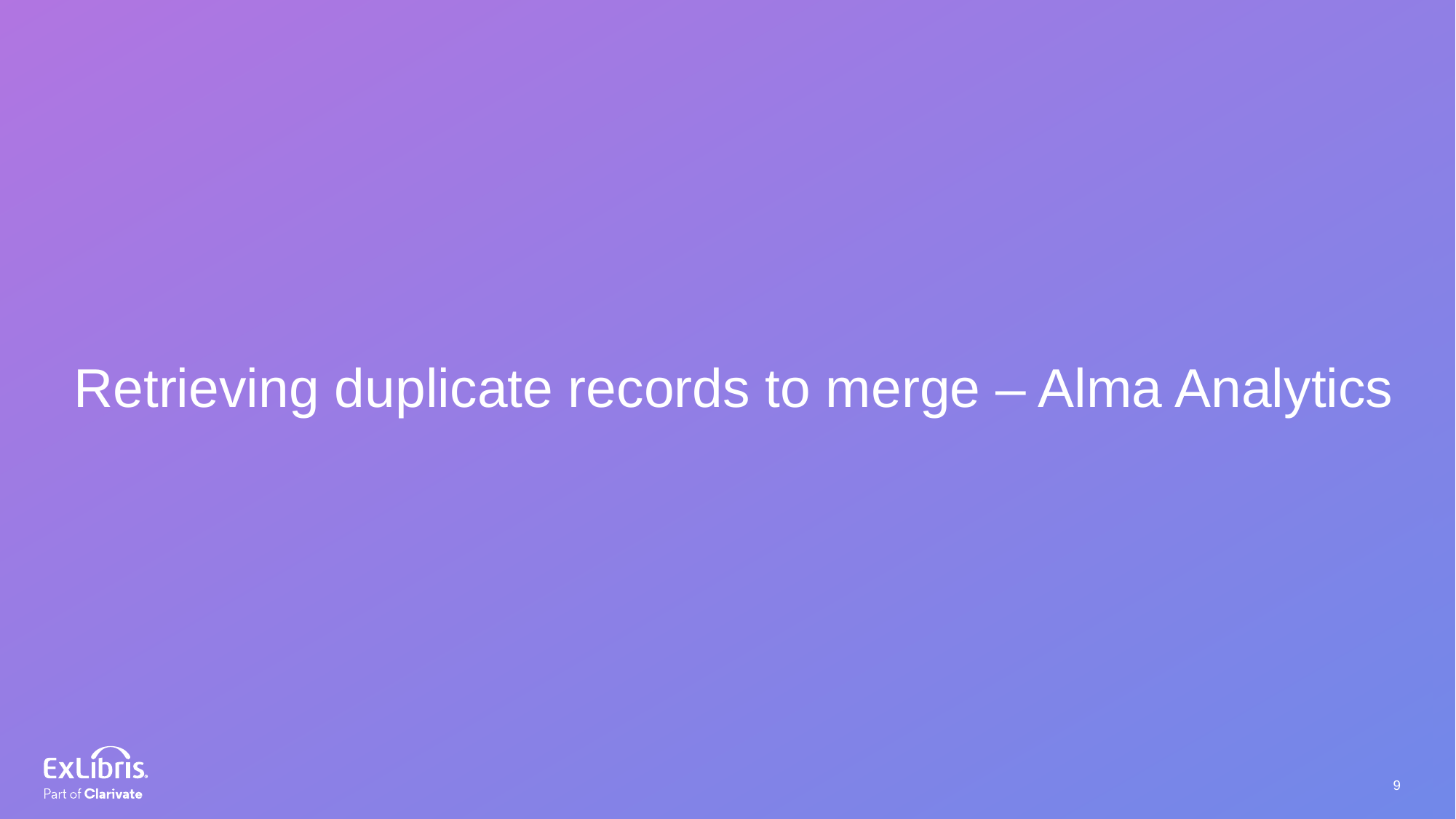

Retrieving duplicate records to merge – Alma Analytics
9